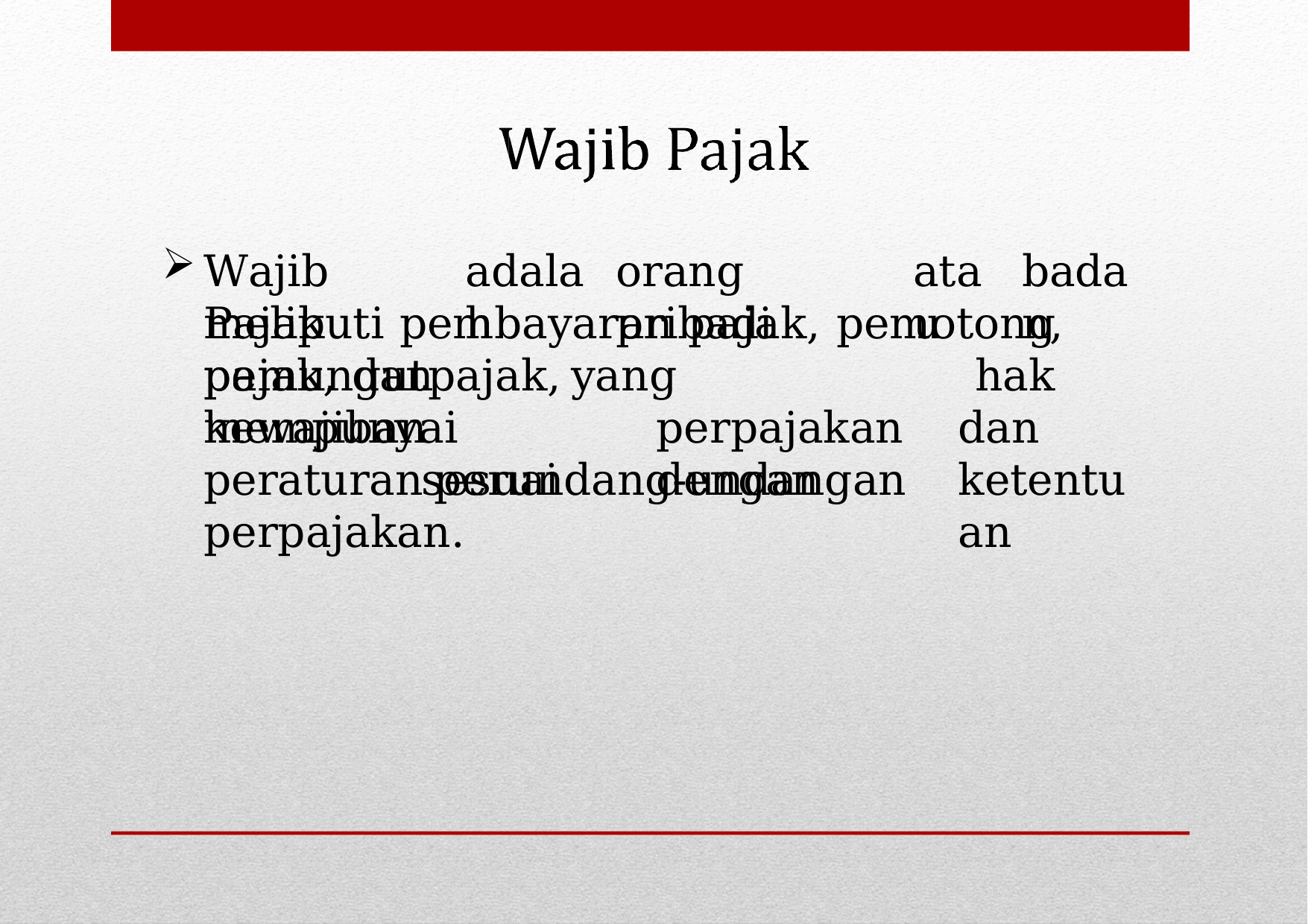

Wajib	Pajak
adalah
orang	pribadi
atau
badan,
meliputi pembayaran pajak, pemotong pajak, dan
pemungut	pajak,	yang	mempunyai
hak	dan ketentuan
kewajiban	perpajakan	sesuai	dengan
peraturan perundang-undangan perpajakan.